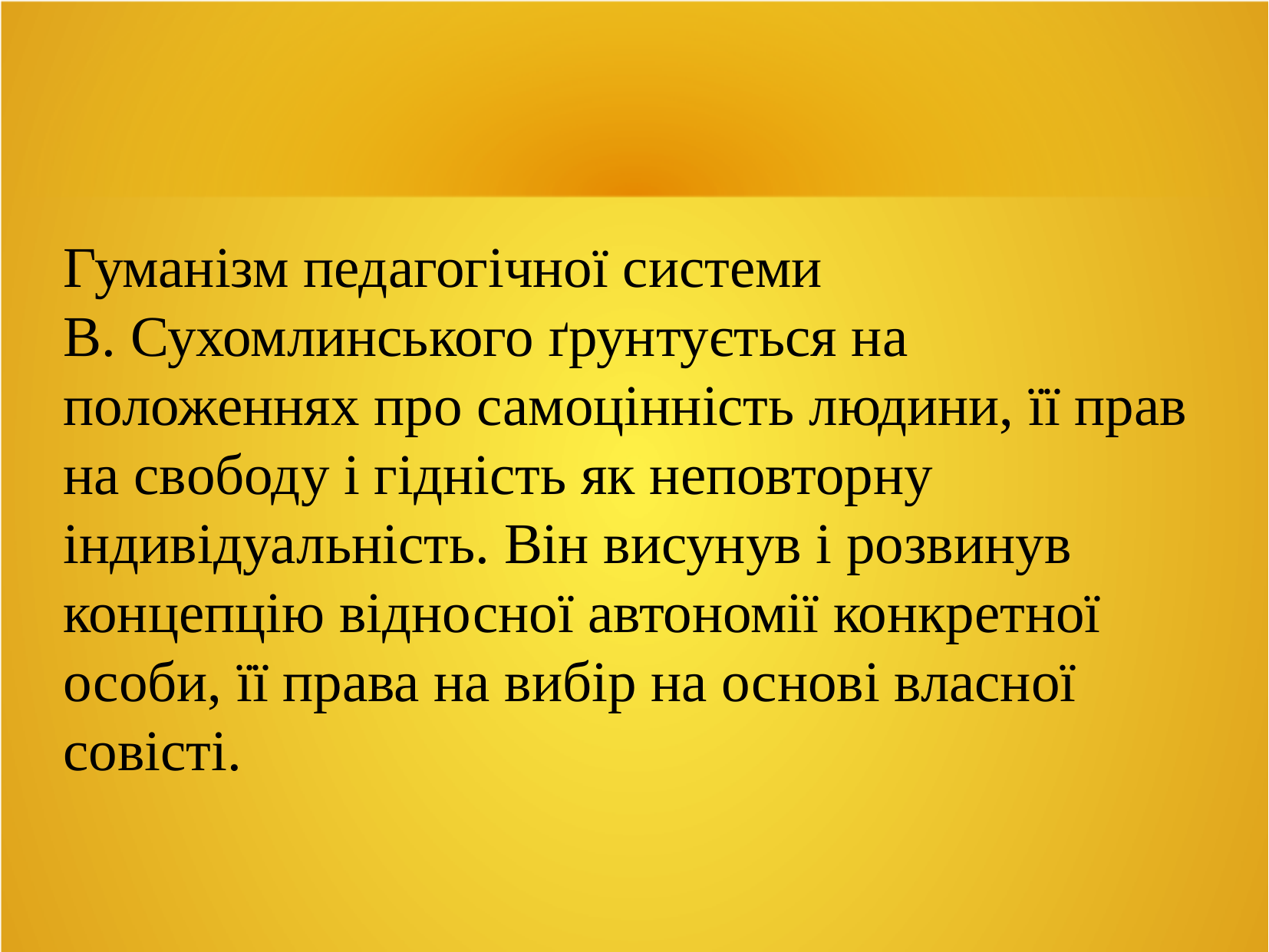

Гуманізм педагогічної системи
В. Сухомлинського ґрунтується на положеннях про самоцінність людини, її прав на свободу і гідність як неповторну індивідуальність. Він висунув і розвинув концепцію відносної автономії конкретної особи, її права на вибір на основі власної совісті.